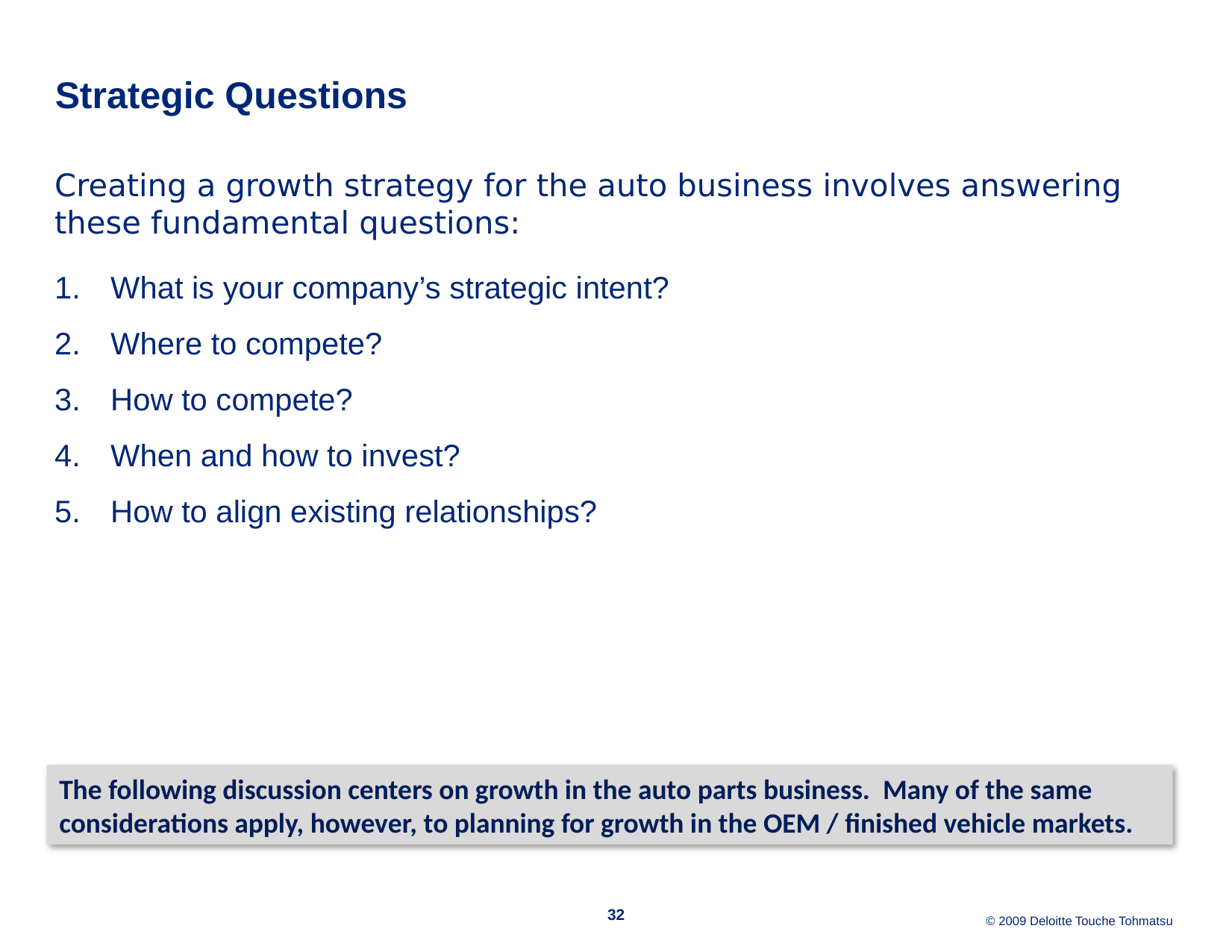

# Strategic Questions
Creating a growth strategy for the auto business involves answering these fundamental questions:
What is your company’s strategic intent?
Where to compete?
How to compete?
When and how to invest?
How to align existing relationships?

The following discussion centers on growth in the auto parts business.  Many of the same considerations apply, however, to planning for growth in the OEM / finished vehicle markets.
32